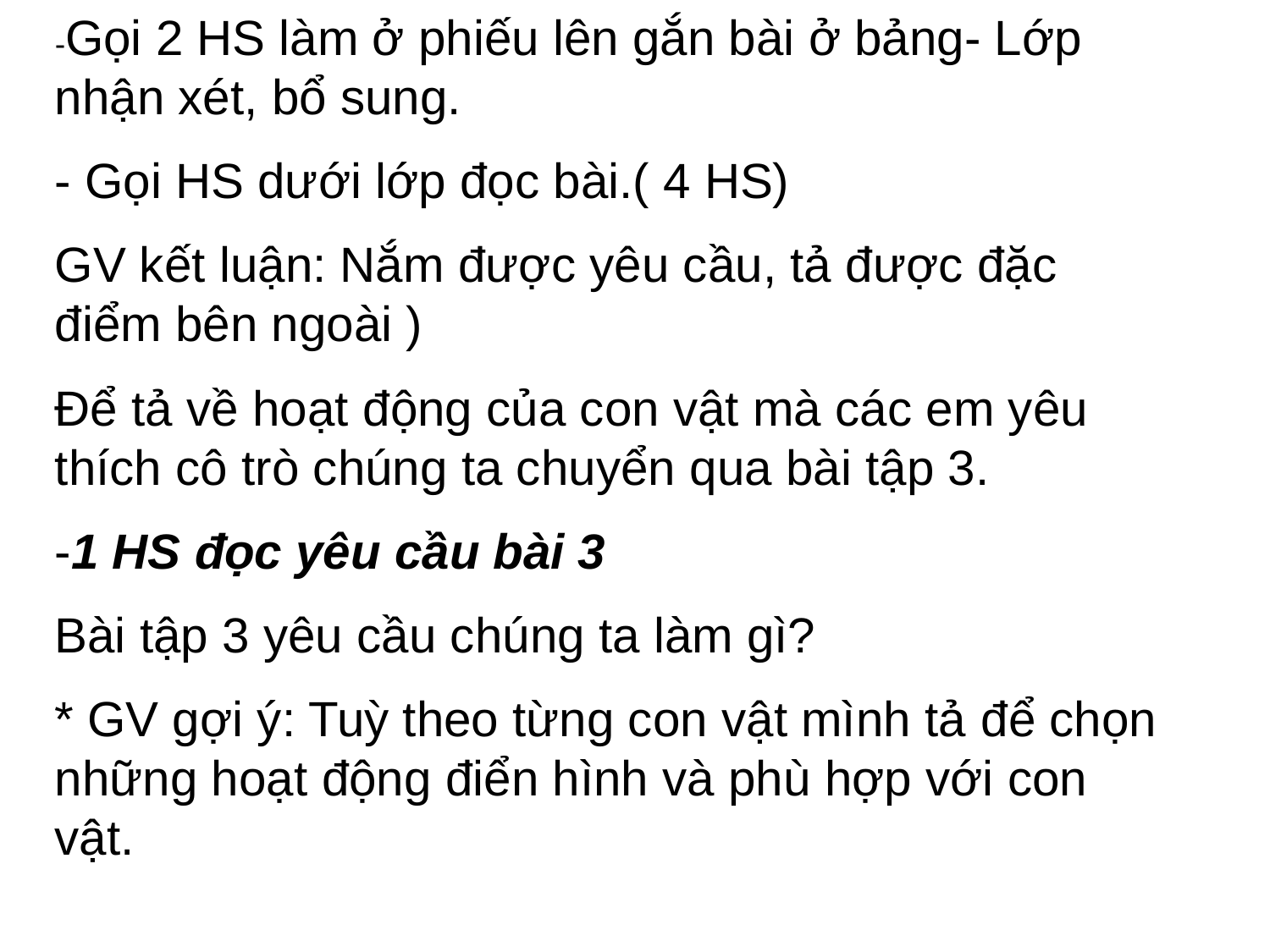

-Gọi 2 HS làm ở phiếu lên gắn bài ở bảng- Lớp nhận xét, bổ sung.
- Gọi HS dưới lớp đọc bài.( 4 HS)
GV kết luận: Nắm được yêu cầu, tả được đặc điểm bên ngoài )
Để tả về hoạt động của con vật mà các em yêu thích cô trò chúng ta chuyển qua bài tập 3.
-1 HS đọc yêu cầu bài 3
Bài tập 3 yêu cầu chúng ta làm gì?
* GV gợi ý: Tuỳ theo từng con vật mình tả để chọn những hoạt động điển hình và phù hợp với con vật.